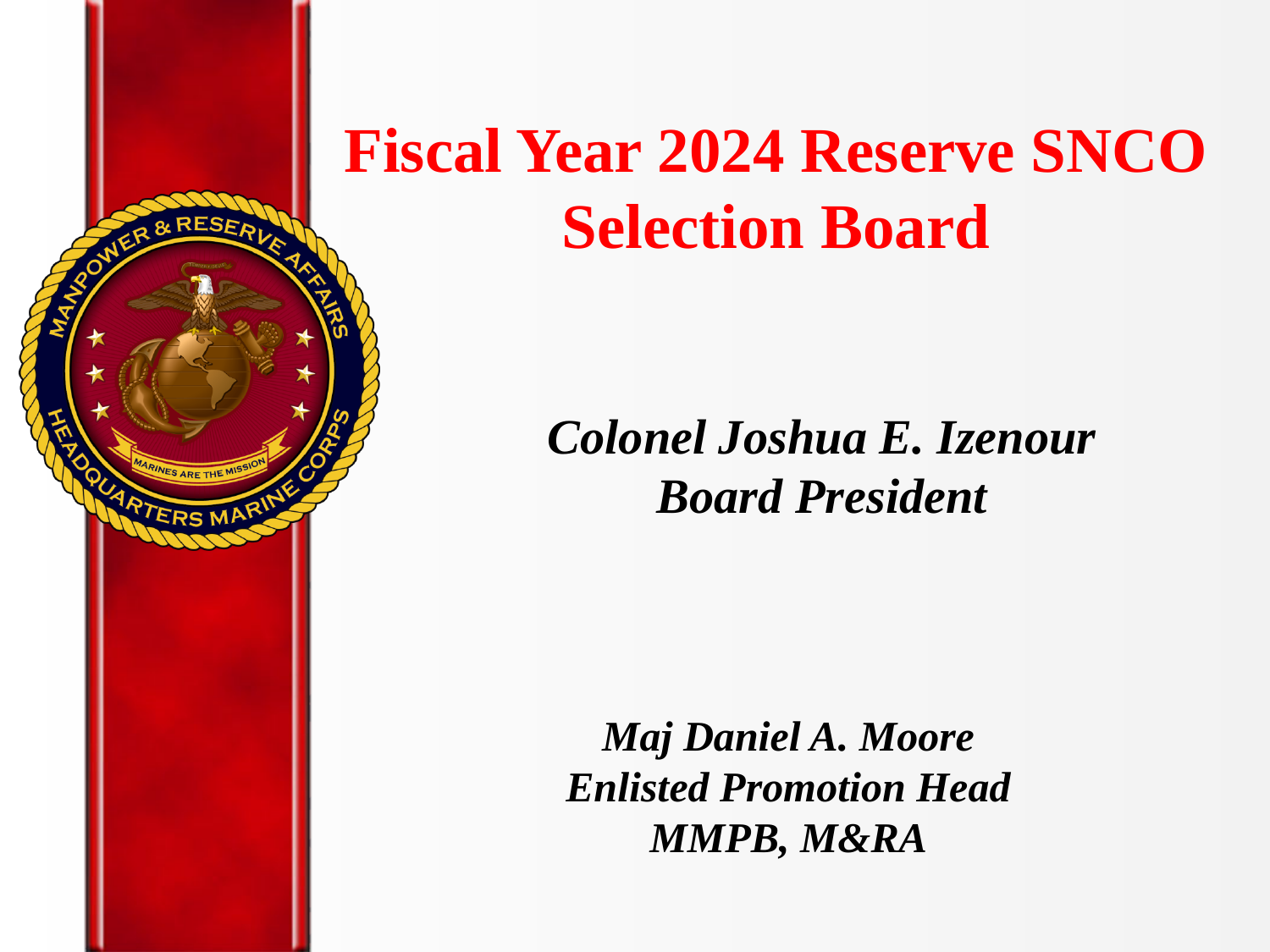

# Fiscal Year 2024 Reserve SNCO Selection Board
Colonel Joshua E. Izenour
Board President
Maj Daniel A. Moore
Enlisted Promotion Head
MMPB, M&RA